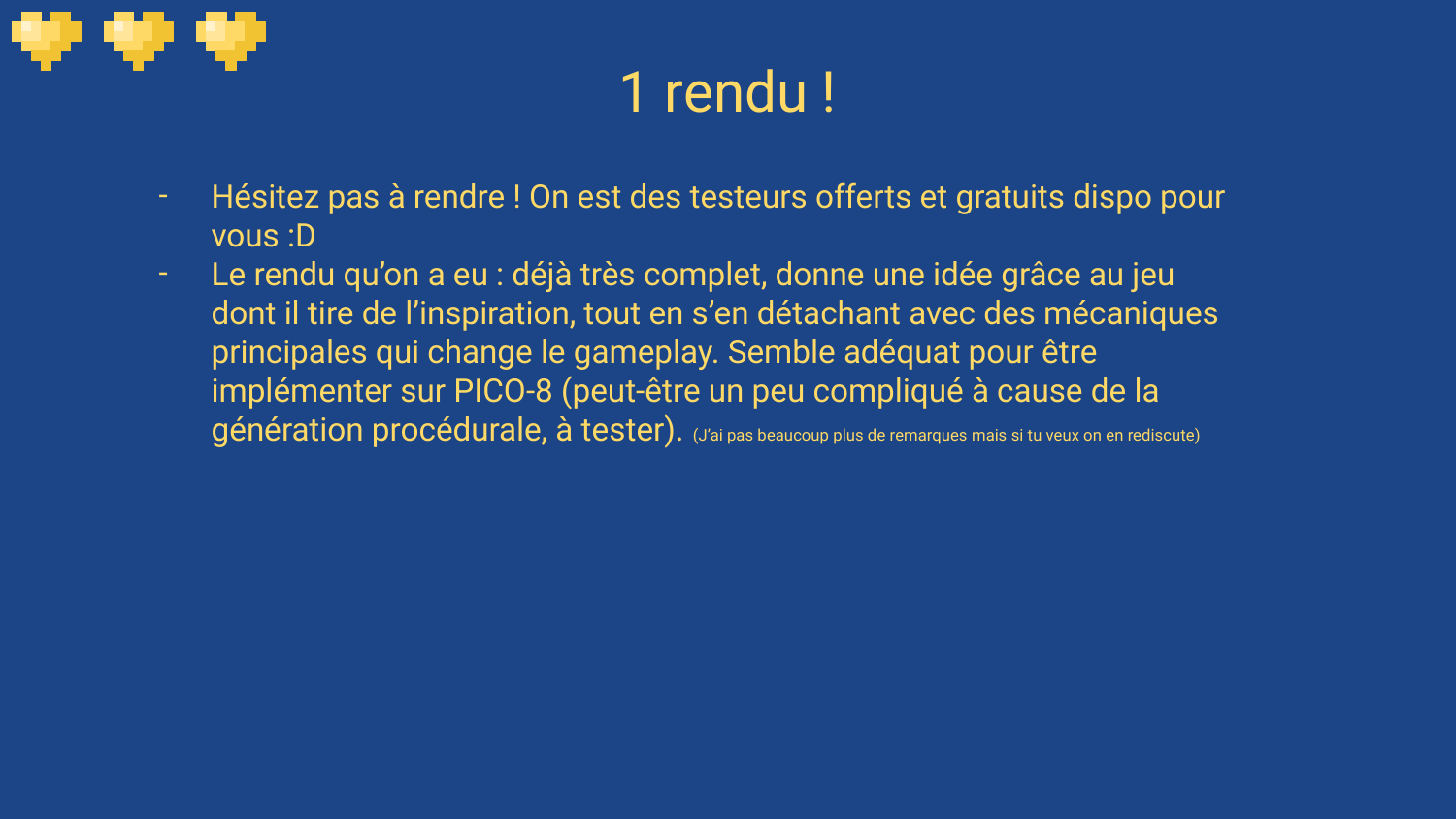

# 1 rendu !
Hésitez pas à rendre ! On est des testeurs offerts et gratuits dispo pour vous :D
Le rendu qu’on a eu : déjà très complet, donne une idée grâce au jeu dont il tire de l’inspiration, tout en s’en détachant avec des mécaniques principales qui change le gameplay. Semble adéquat pour être implémenter sur PICO-8 (peut-être un peu compliqué à cause de la génération procédurale, à tester). (J’ai pas beaucoup plus de remarques mais si tu veux on en rediscute)